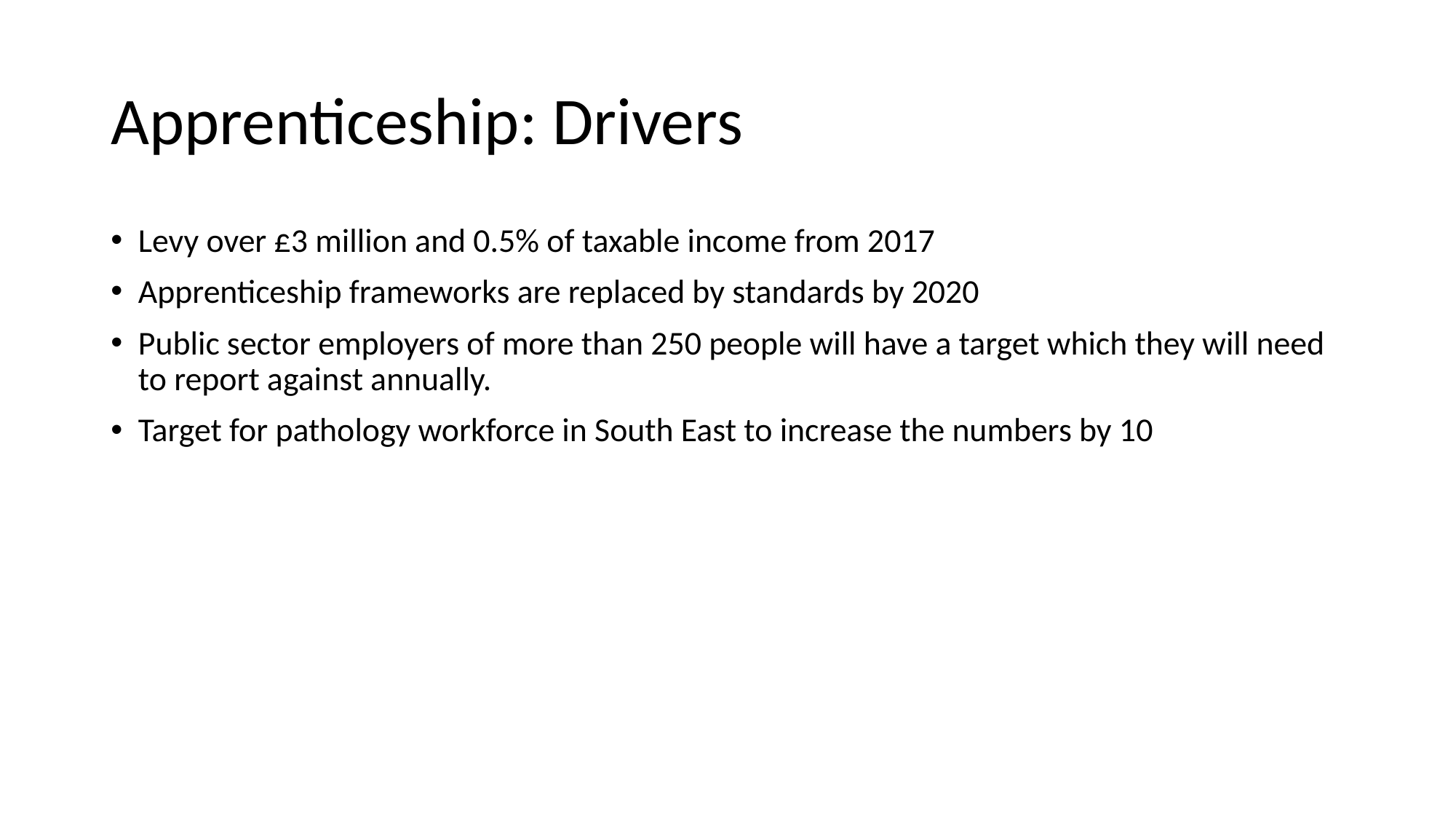

# Apprenticeship: Drivers
Levy over £3 million and 0.5% of taxable income from 2017
Apprenticeship frameworks are replaced by standards by 2020
Public sector employers of more than 250 people will have a target which they will need to report against annually.
Target for pathology workforce in South East to increase the numbers by 10